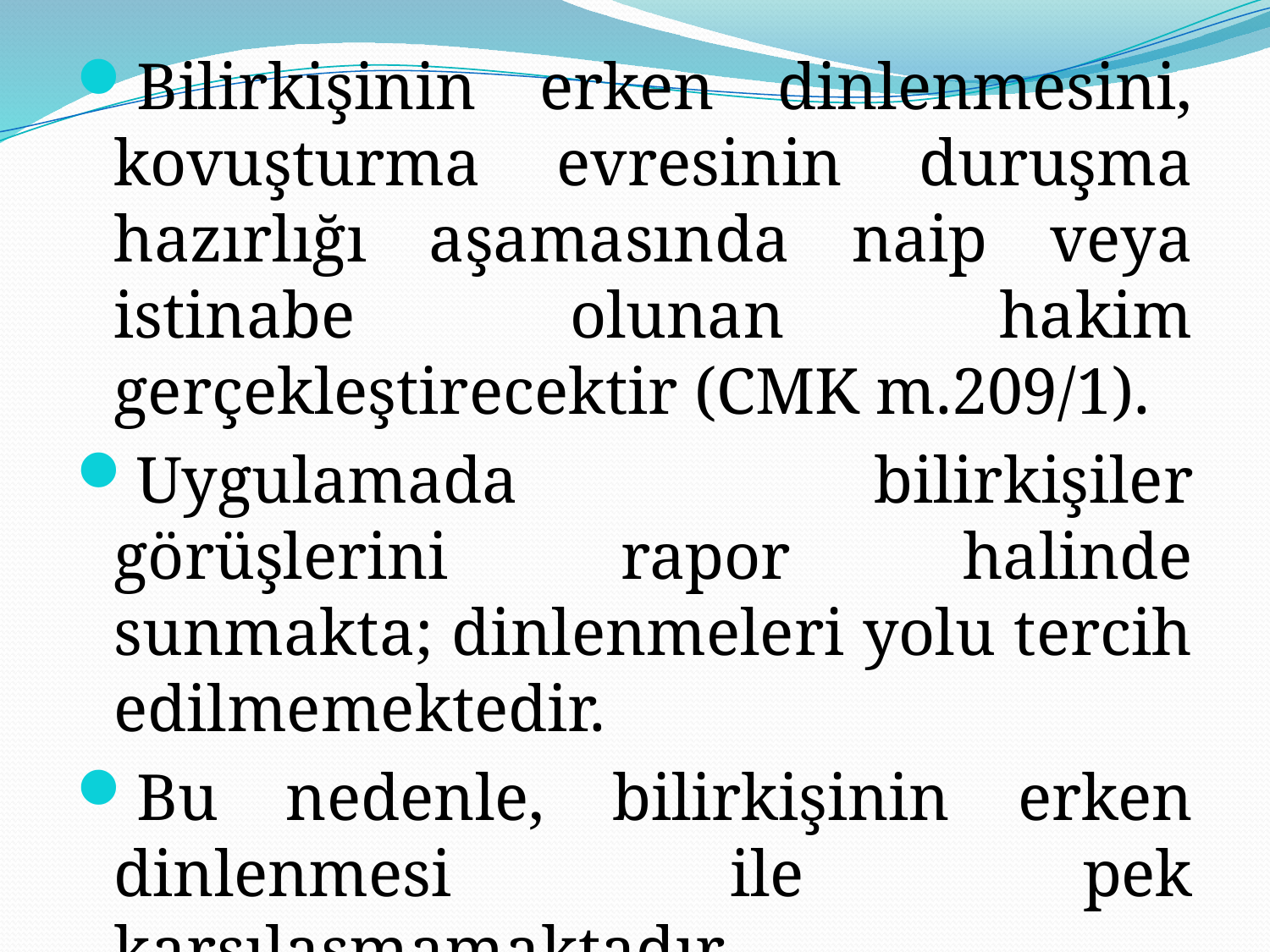

Bilirkişinin erken dinlenmesini, kovuşturma evresinin duruşma hazırlığı aşamasında naip veya istinabe olunan hakim gerçekleştirecektir (CMK m.209/1).
Uygulamada bilirkişiler görüşlerini rapor halinde sunmakta; dinlenmeleri yolu tercih edilmemektedir.
Bu nedenle, bilirkişinin erken dinlenmesi ile pek karşılaşmamaktadır.